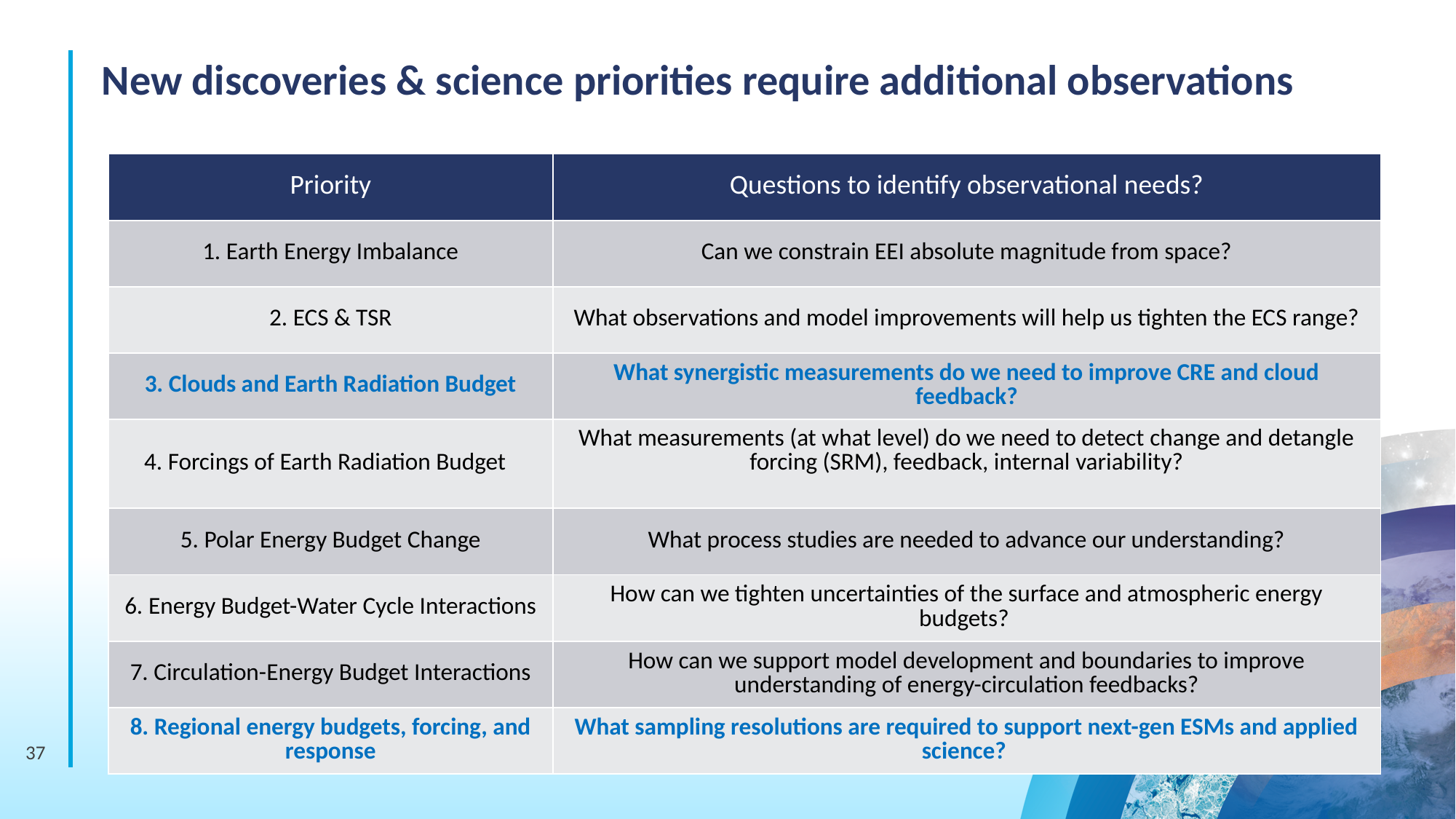

New discoveries & science priorities require additional observations
| Priority | Questions to identify observational needs? |
| --- | --- |
| 1. Earth Energy Imbalance | Can we constrain EEI absolute magnitude from space? |
| 2. ECS & TSR | What observations and model improvements will help us tighten the ECS range? |
| 3. Clouds and Earth Radiation Budget | What synergistic measurements do we need to improve CRE and cloud feedback? |
| 4. Forcings of Earth Radiation Budget | What measurements (at what level) do we need to detect change and detangle forcing (SRM), feedback, internal variability? |
| 5. Polar Energy Budget Change | What process studies are needed to advance our understanding? |
| 6. Energy Budget-Water Cycle Interactions | How can we tighten uncertainties of the surface and atmospheric energy budgets? |
| 7. Circulation-Energy Budget Interactions | How can we support model development and boundaries to improve understanding of energy-circulation feedbacks? |
| 8. Regional energy budgets, forcing, and response | What sampling resolutions are required to support next-gen ESMs and applied science? |